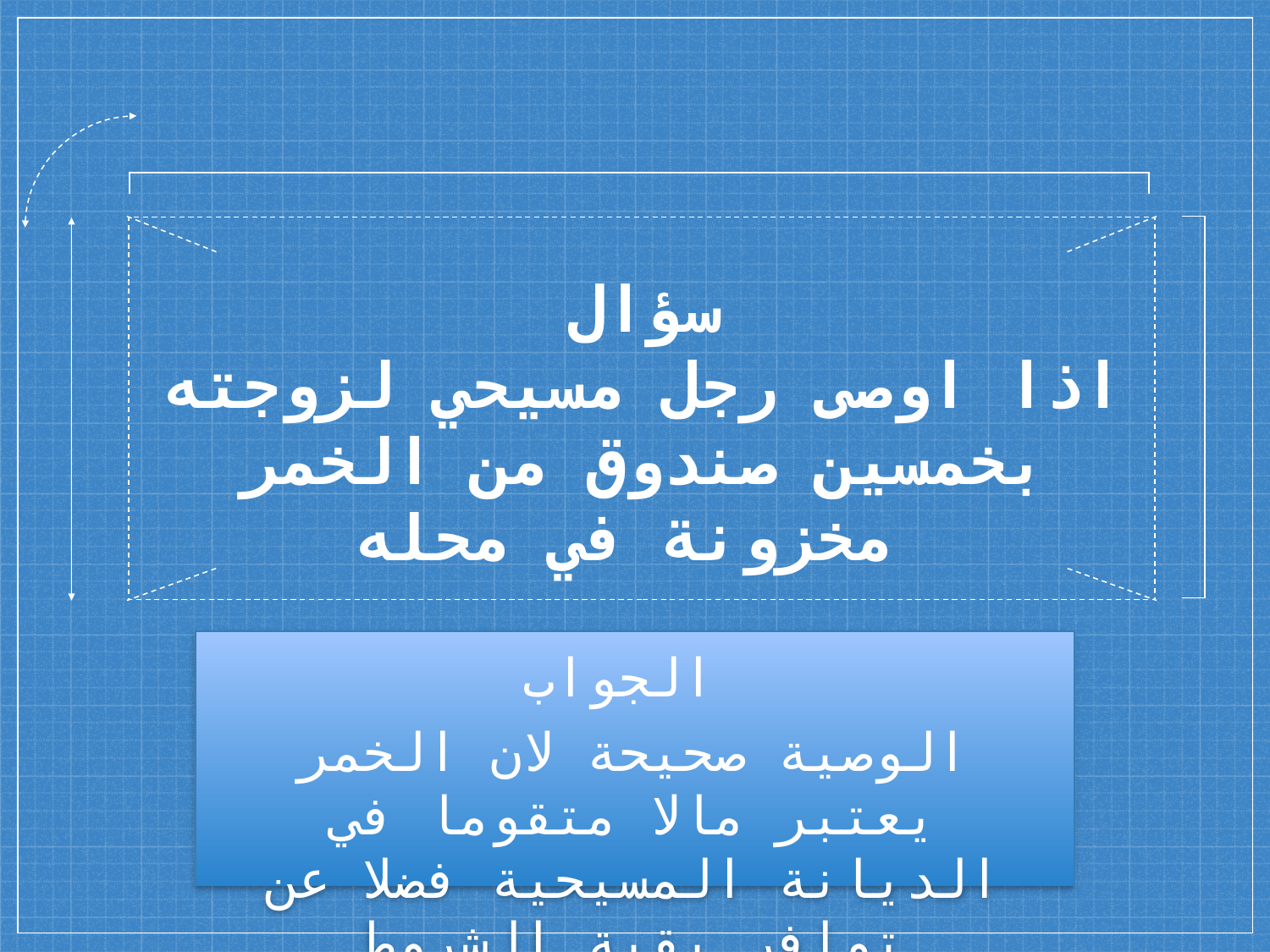

سؤال
اذا اوصى رجل مسيحي لزوجته بخمسين صندوق من الخمر مخزونة في محله
الجواب
الوصية صحيحة لان الخمر يعتبر مالا متقوما في الديانة المسيحية فضلا عن توافر بقية الشروط